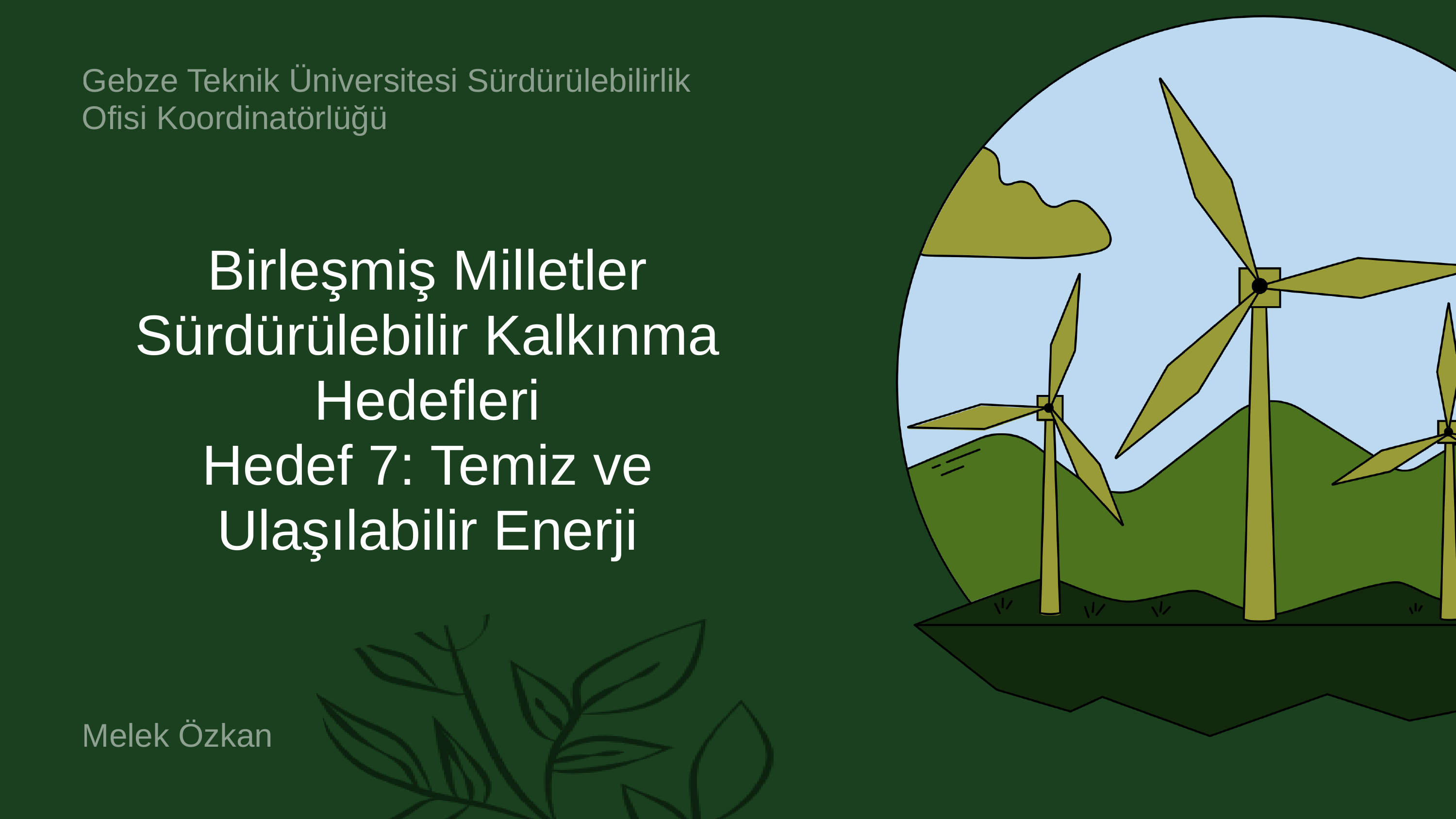

Gebze Teknik Üniversitesi Sürdürülebilirlik Ofisi Koordinatörlüğü
Birleşmiş Milletler Sürdürülebilir Kalkınma Hedefleri
Hedef 7: Temiz ve Ulaşılabilir Enerji

Melek Özkan